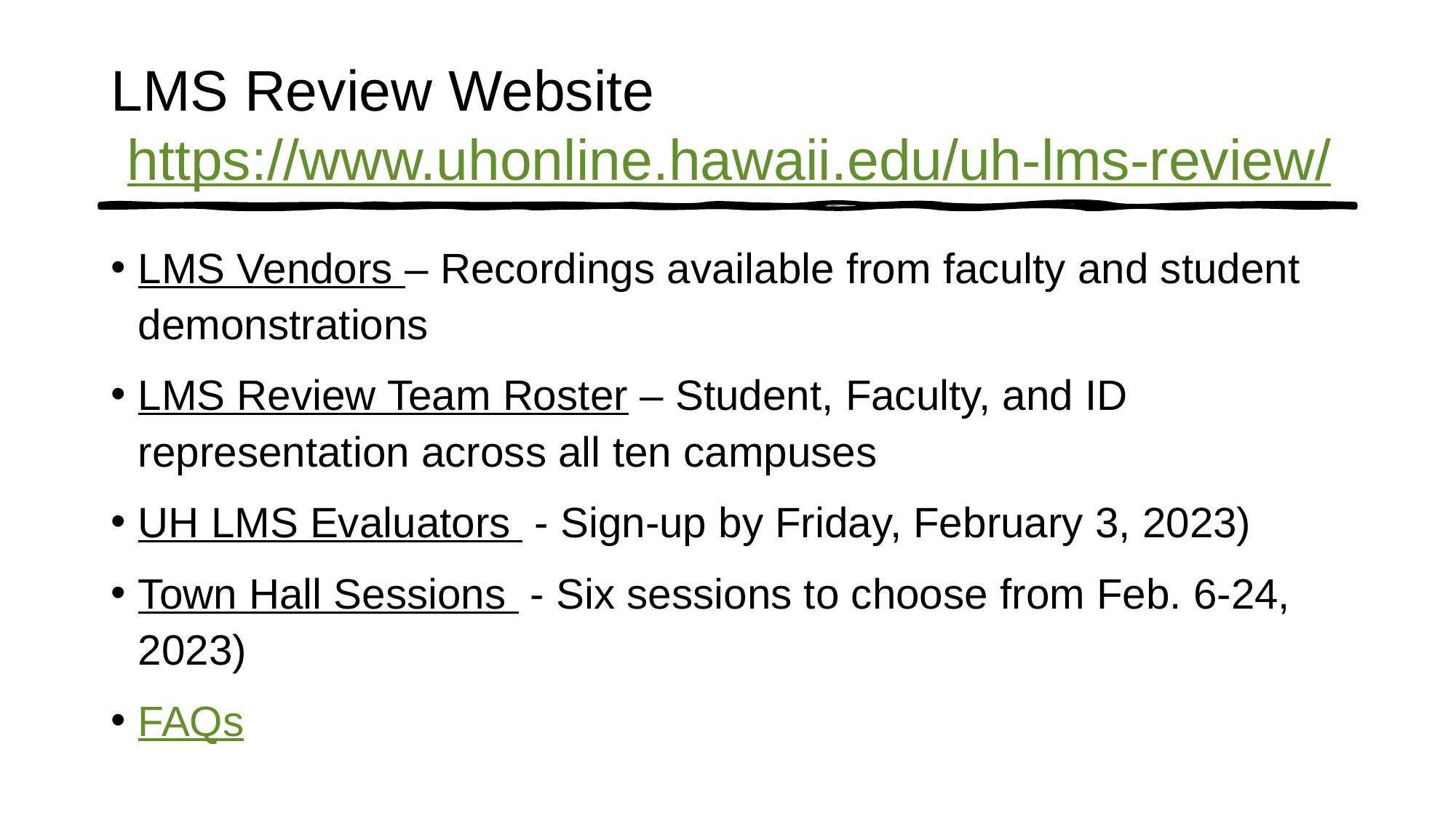

# LMS Review Website https://www.uhonline.hawaii.edu/uh-lms-review/
LMS Vendors – Recordings available from faculty and student demonstrations
LMS Review Team Roster – Student, Faculty, and ID representation across all ten campuses
UH LMS Evaluators  - Sign-up by Friday, February 3, 2023)
Town Hall Sessions  - Six sessions to choose from Feb. 6-24, 2023)
FAQs